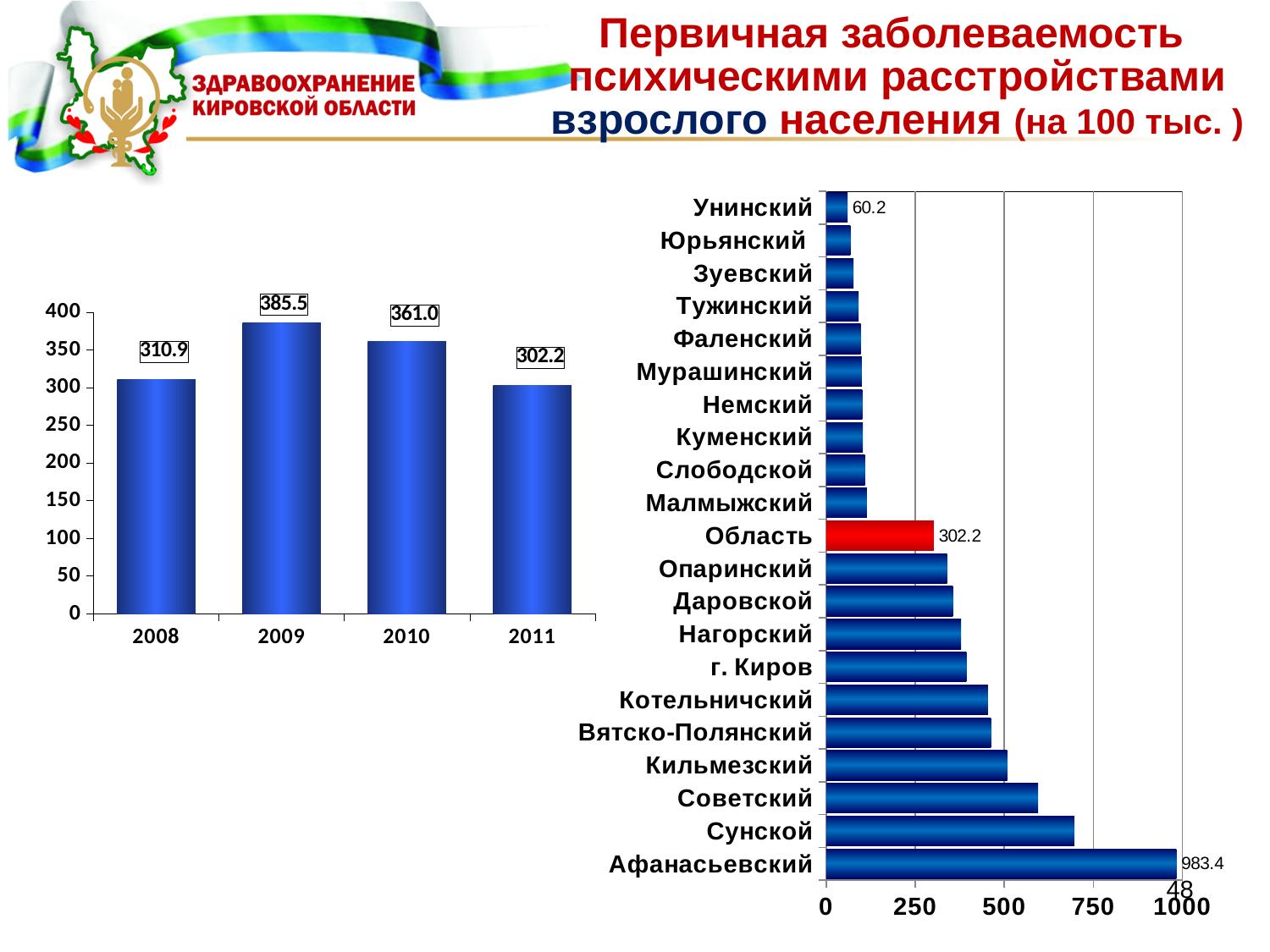

# Первичная заболеваемость психическими расстройствами взрослого населения (на 100 тыс. )

### Chart

| Category | Взрослые |
|---|---|
| Афанасьевский | 983.443857987098 |
| Сунской | 696.9233384327725 |
| Советский | 594.8520696826678 |
| Кильмезский | 508.5607730123746 |
| Вятско-Полянский | 462.72715500496395 |
| Котельничский | 454.3246563991208 |
| г. Киров | 393.55339245279504 |
| Нагорский | 378.91090180794635 |
| Даровской | 355.8357055713702 |
| Опаринский | 339.8290235225403 |
| Область | 302.21889966456536 |
| Малмыжский | 114.49507671170115 |
| Слободской | 109.00935514711796 |
| Куменский | 103.04674887507298 |
| Немский | 101.67768174885605 |
| Мурашинский | 100.31004924311536 |
| Фаленский | 97.30939522210865 |
| Тужинский | 91.05098855358933 |
| Зуевский | 76.90828686791002 |
| Юрьянский  | 67.94863083508868 |
| Унинский | 60.21194605009612 |

### Chart

| Category | Кировская обл  |
|---|---|
| 2008 | 310.8999999999999 |
| 2009 | 385.5 |
| 2010 | 361.0 |
| 2011 | 302.2 |
48